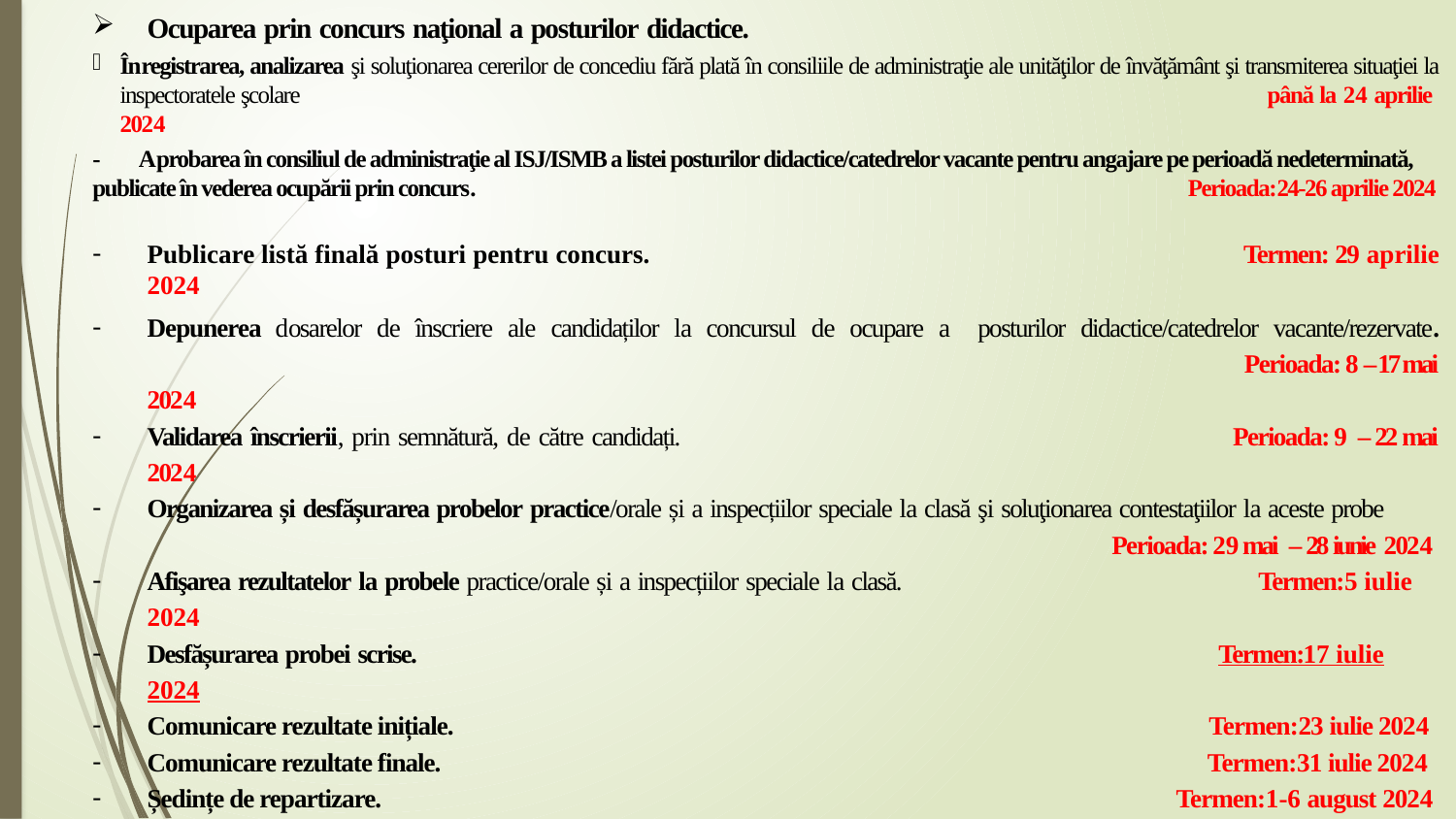

Ocuparea prin concurs naţional a posturilor didactice.
Înregistrarea, analizarea şi soluţionarea cererilor de concediu fără plată în consiliile de administraţie ale unităţilor de învăţământ şi transmiterea situaţiei la inspectoratele şcolare						                   până la 24 aprilie  2024
-         Aprobarea în consiliul de administraţie al ISJ/ISMB a listei posturilor didactice/catedrelor vacante pentru angajare pe perioadă nedeterminată, publicate în vederea ocupării prin concurs.					                Perioada:24-26 aprilie 2024

Publicare listă finală posturi pentru concurs. 			             	          Termen: 29 aprilie 2024
Depunerea dosarelor de înscriere ale candidaților la concursul de ocupare a posturilor didactice/catedrelor vacante/rezervate.							                                    Perioada: 8  – 17 mai  2024
Validarea înscrierii, prin semnătură, de către candidați.                                                                                                      Perioada: 9  – 22 mai  2024
Organizarea și desfășurarea probelor practice/orale și a inspecțiilor speciale la clasă şi soluţionarea contestaţiilor la aceste probe
Perioada: 29 mai  – 28 iunie  2024
Afişarea rezultatelor la probele practice/orale și a inspecțiilor speciale la clasă.                                                                        Termen:5 iulie 2024
Desfășurarea probei scrise.                                                                                                                                                                  Termen:17 iulie 2024
Comunicare rezultate inițiale.                                                                                                                                      Termen:23 iulie 2024
Comunicare rezultate finale.                                                                                                                                        Termen:31 iulie 2024
Ședințe de repartizare.                                                                                                                                             Termen:1-6 august 2024
Reactualizare listă posturi.                                                                                                                                         Termen: 7 august 2024
Numirea prin DII în funcții de conducere, îndrumare și control.                                                                       Termen: 19 august  2024
Ședințe de repartizare.                                                                                                                                         Perioada: 20  –  26 august  2024